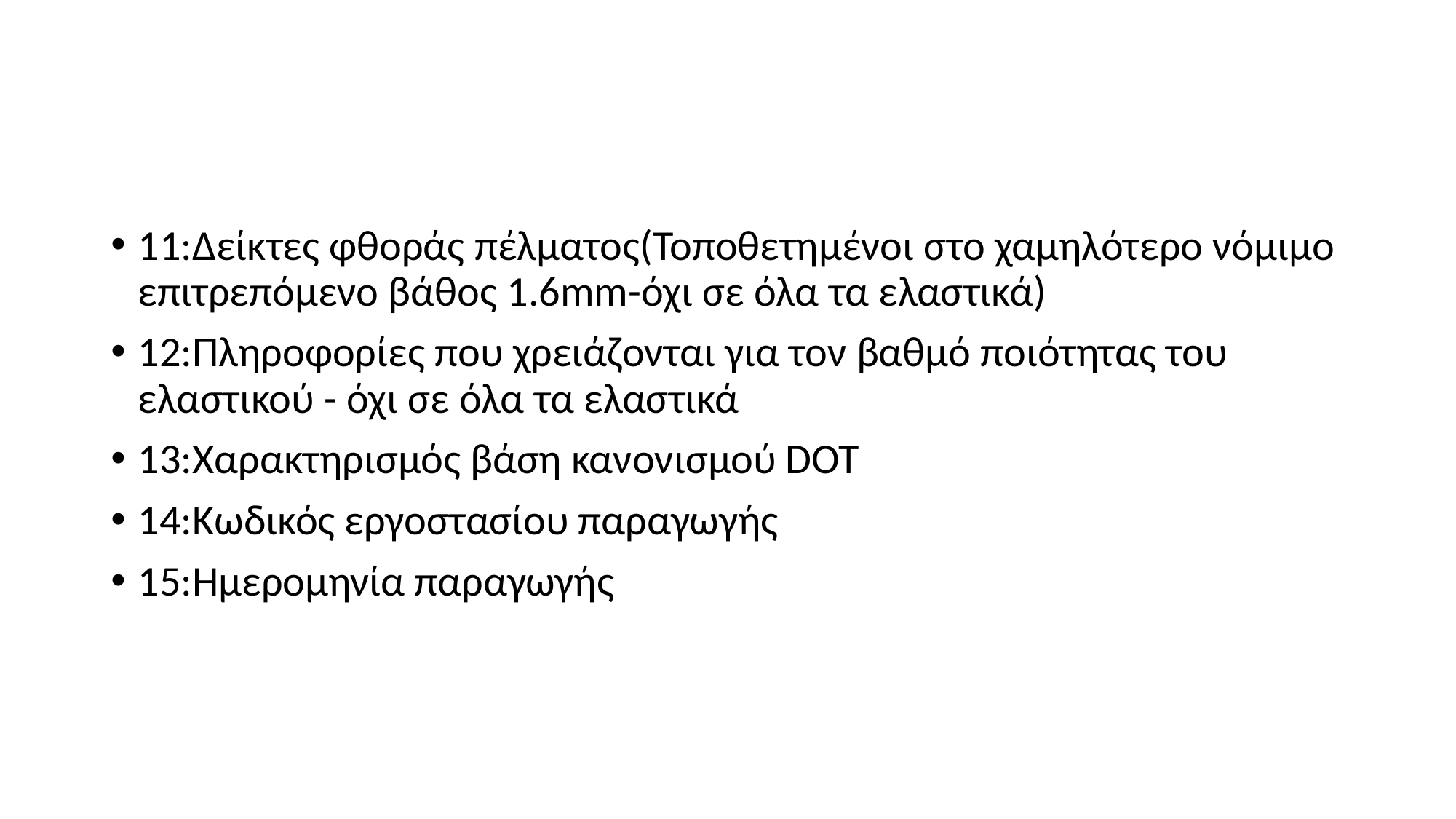

#
11:Δείκτες φθοράς πέλματος(Τοποθετημένοι στο χαμηλότερο νόμιμο επιτρεπόμενο βάθος 1.6mm-όχι σε όλα τα ελαστικά)
12:Πληροφορίες που χρειάζονται για τον βαθμό ποιότητας του ελαστικού - όχι σε όλα τα ελαστικά
13:Χαρακτηρισμός βάση κανονισμού DOT
14:Κωδικός εργοστασίου παραγωγής
15:Ημερομηνία παραγωγής